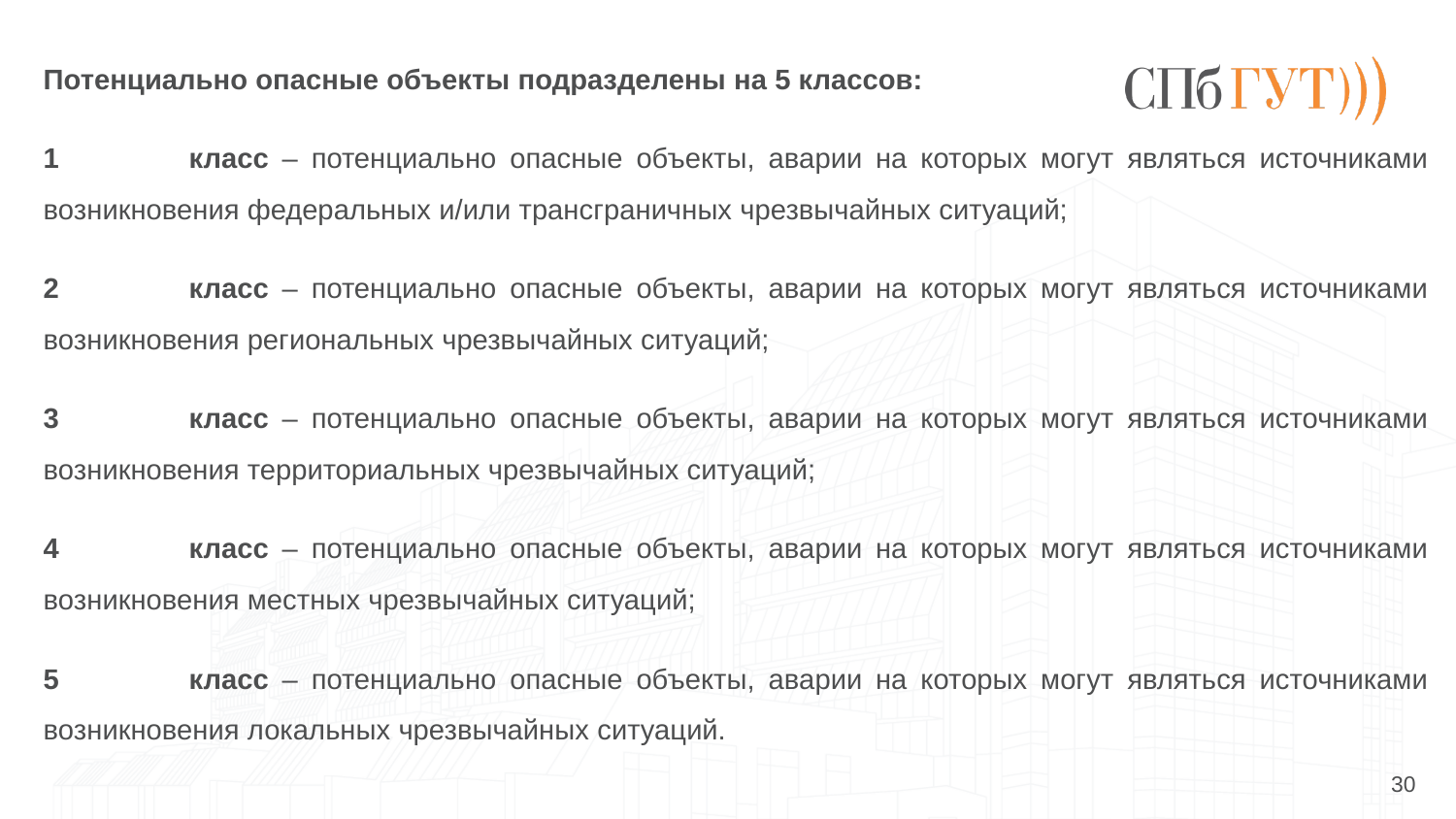

Потенциально опасные объекты подразделены на 5 классов:
1	класс – потенциально опасные объекты, аварии на которых могут являться источниками возникновения федеральных и/или трансграничных чрезвычайных ситуаций;
2	класс – потенциально опасные объекты, аварии на которых могут являться источниками возникновения региональных чрезвычайных ситуаций;
3	класс – потенциально опасные объекты, аварии на которых могут являться источниками возникновения территориальных чрезвычайных ситуаций;
4	класс – потенциально опасные объекты, аварии на которых могут являться источниками возникновения местных чрезвычайных ситуаций;
5	класс – потенциально опасные объекты, аварии на которых могут являться источниками возникновения локальных чрезвычайных ситуаций.

30